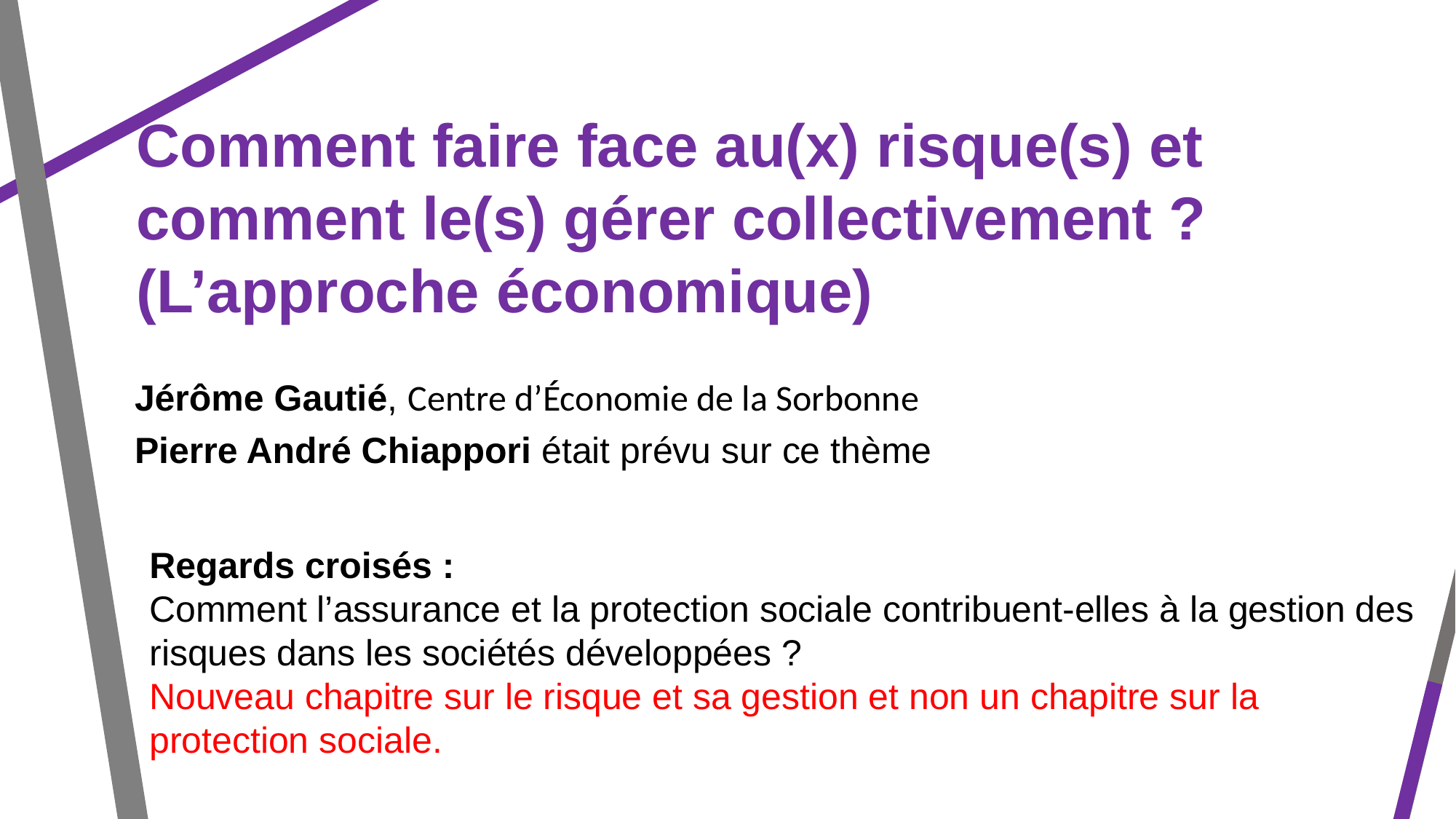

Comment faire face au(x) risque(s) et
comment le(s) gérer collectivement ?
(L’approche économique)
Jérôme Gautié, Centre d’Économie de la Sorbonne
Pierre André Chiappori était prévu sur ce thème
Regards croisés :
Comment l’assurance et la protection sociale contribuent-elles à la gestion des risques dans les sociétés développées ?
Nouveau chapitre sur le risque et sa gestion et non un chapitre sur la protection sociale.